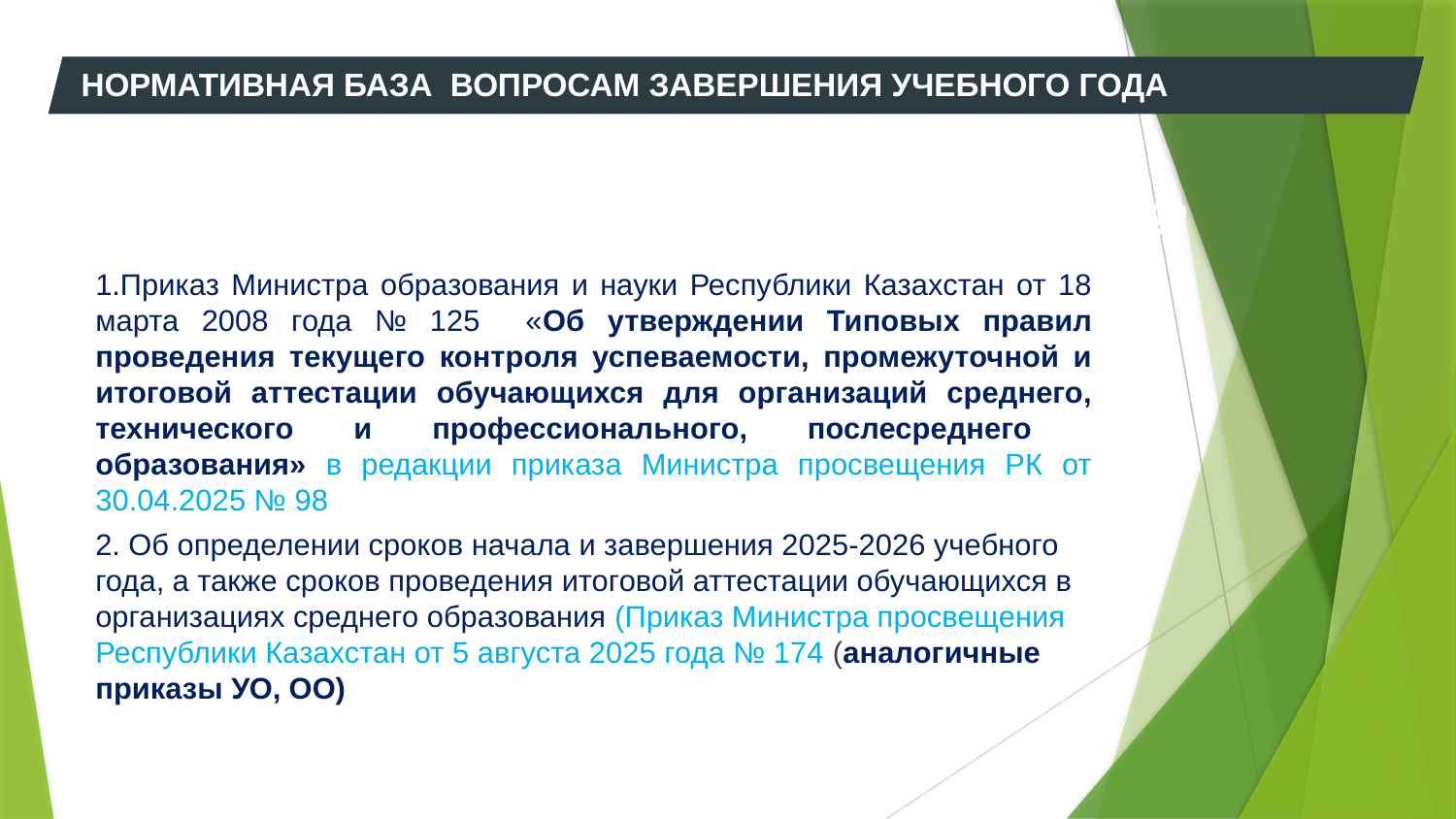

НОРМАТИВНАЯ БАЗА  ВОПРОСАМ ЗАВЕРШЕНИЯ УЧЕБНОГО ГОДА

65 321
1.Приказ Министра образования и науки Республики Казахстан от 18 марта 2008 года № 125  «Об утверждении Типовых правил проведения текущего контроля успеваемости, промежуточной и итоговой аттестации обучающихся для организаций среднего, технического и профессионального, послесреднего  образования» в редакции приказа Министра просвещения РК от 30.04.2025 № 98
2. Об определении сроков начала и завершения 2025-2026 учебного года, а также сроков проведения итоговой аттестации обучающихся в организациях среднего образования (Приказ Министра просвещения Республики Казахстан от 5 августа 2025 года № 174 (аналогичные приказы УО, ОО)

61 980
60 007